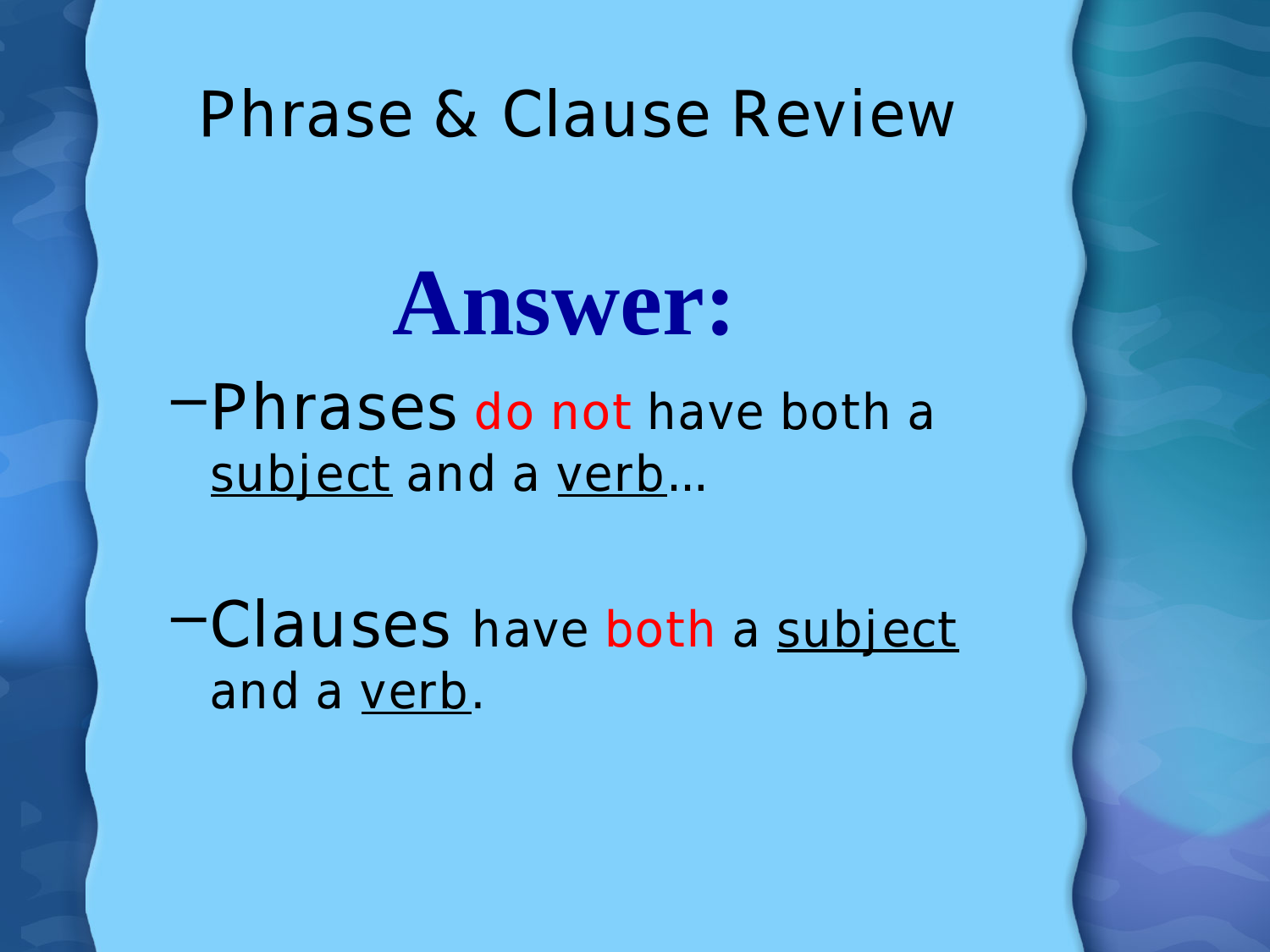

# Phrase & Clause Review
Answer:
Phrases do not have both a subject and a verb…

Clauses have both a subject and a verb.